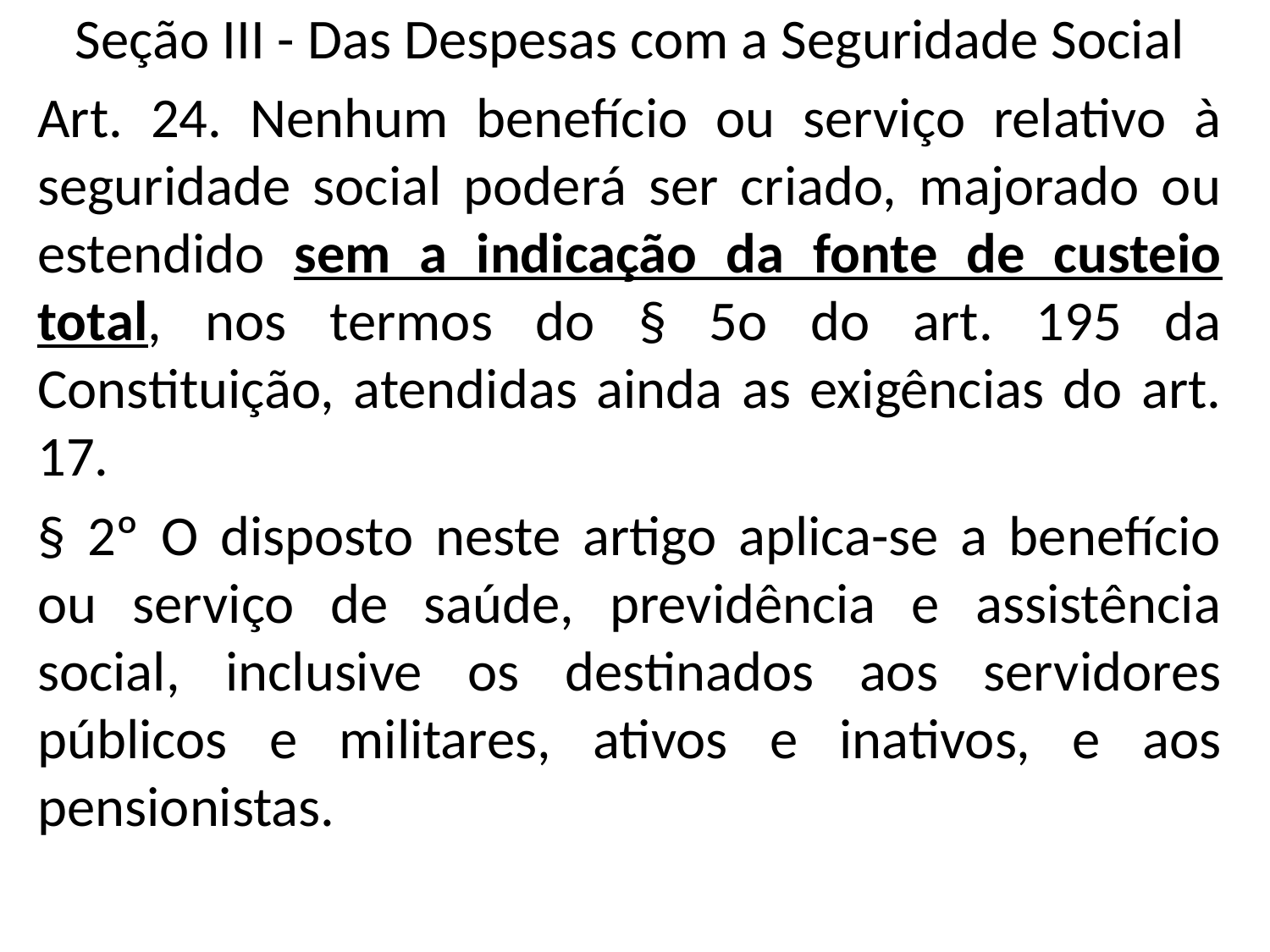

Seção III - Das Despesas com a Seguridade Social
Art. 24. Nenhum benefício ou serviço relativo à seguridade social poderá ser criado, majorado ou estendido sem a indicação da fonte de custeio total, nos termos do § 5o do art. 195 da Constituição, atendidas ainda as exigências do art. 17.
§ 2º O disposto neste artigo aplica-se a benefício ou serviço de saúde, previdência e assistência social, inclusive os destinados aos servidores públicos e militares, ativos e inativos, e aos pensionistas.
#